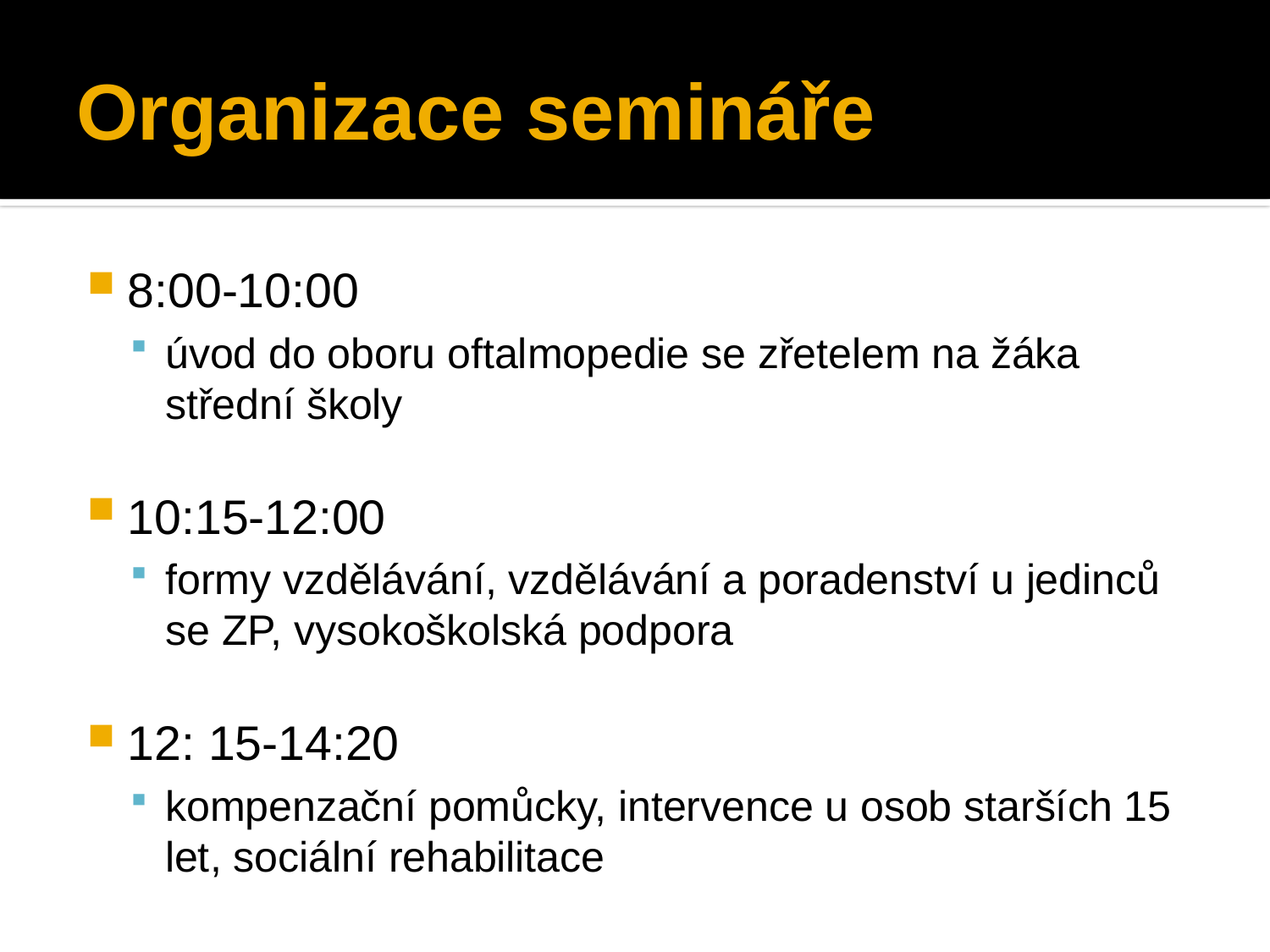

# Organizace semináře
8:00-10:00
úvod do oboru oftalmopedie se zřetelem na žáka střední školy

10:15-12:00
formy vzdělávání, vzdělávání a poradenství u jedinců se ZP, vysokoškolská podpora

12: 15-14:20
kompenzační pomůcky, intervence u osob starších 15 let, sociální rehabilitace